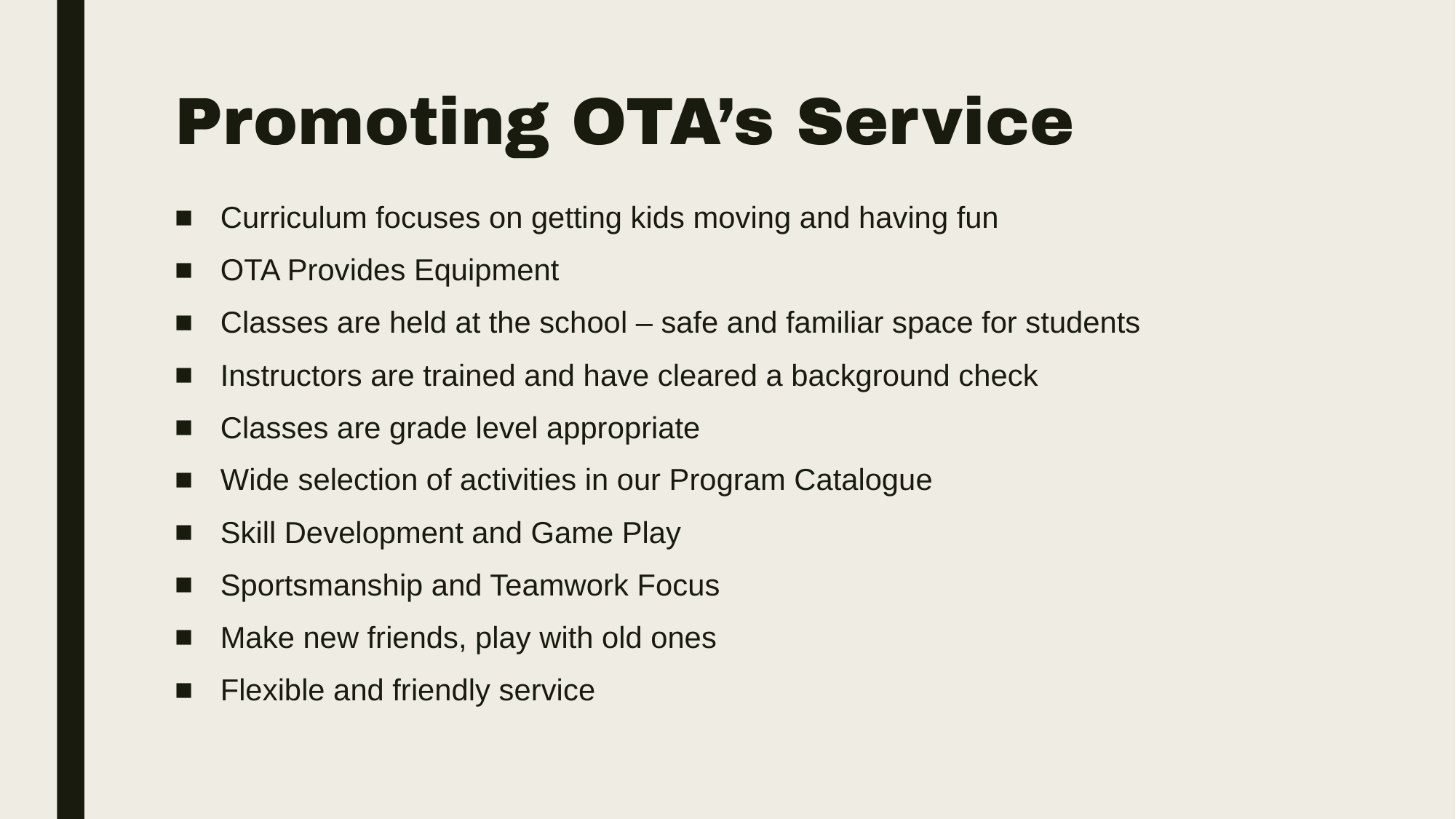

# Promoting OTA’s Service
Curriculum focuses on getting kids moving and having fun
OTA Provides Equipment
Classes are held at the school – safe and familiar space for students
Instructors are trained and have cleared a background check
Classes are grade level appropriate
Wide selection of activities in our Program Catalogue
Skill Development and Game Play
Sportsmanship and Teamwork Focus
Make new friends, play with old ones
Flexible and friendly service